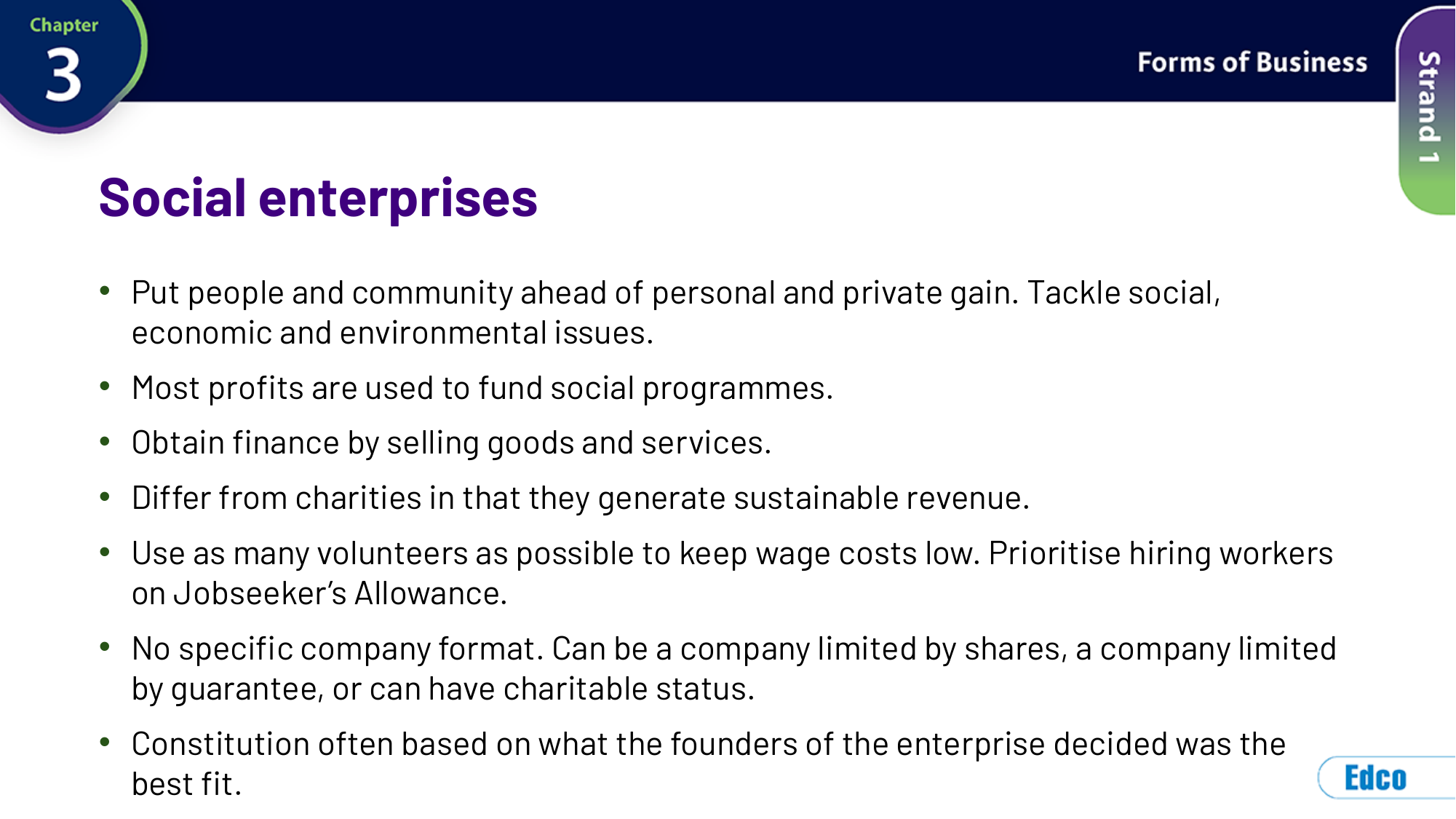

# Social enterprises
Put people and community ahead of personal and private gain. Tackle social, economic and environmental issues.
Most profits are used to fund social programmes.
Obtain finance by selling goods and services.
Differ from charities in that they generate sustainable revenue.
Use as many volunteers as possible to keep wage costs low. Prioritise hiring workers on Jobseeker’s Allowance.
No specific company format. Can be a company limited by shares, a company limited by guarantee, or can have charitable status.
Constitution often based on what the founders of the enterprise decided was the best fit.